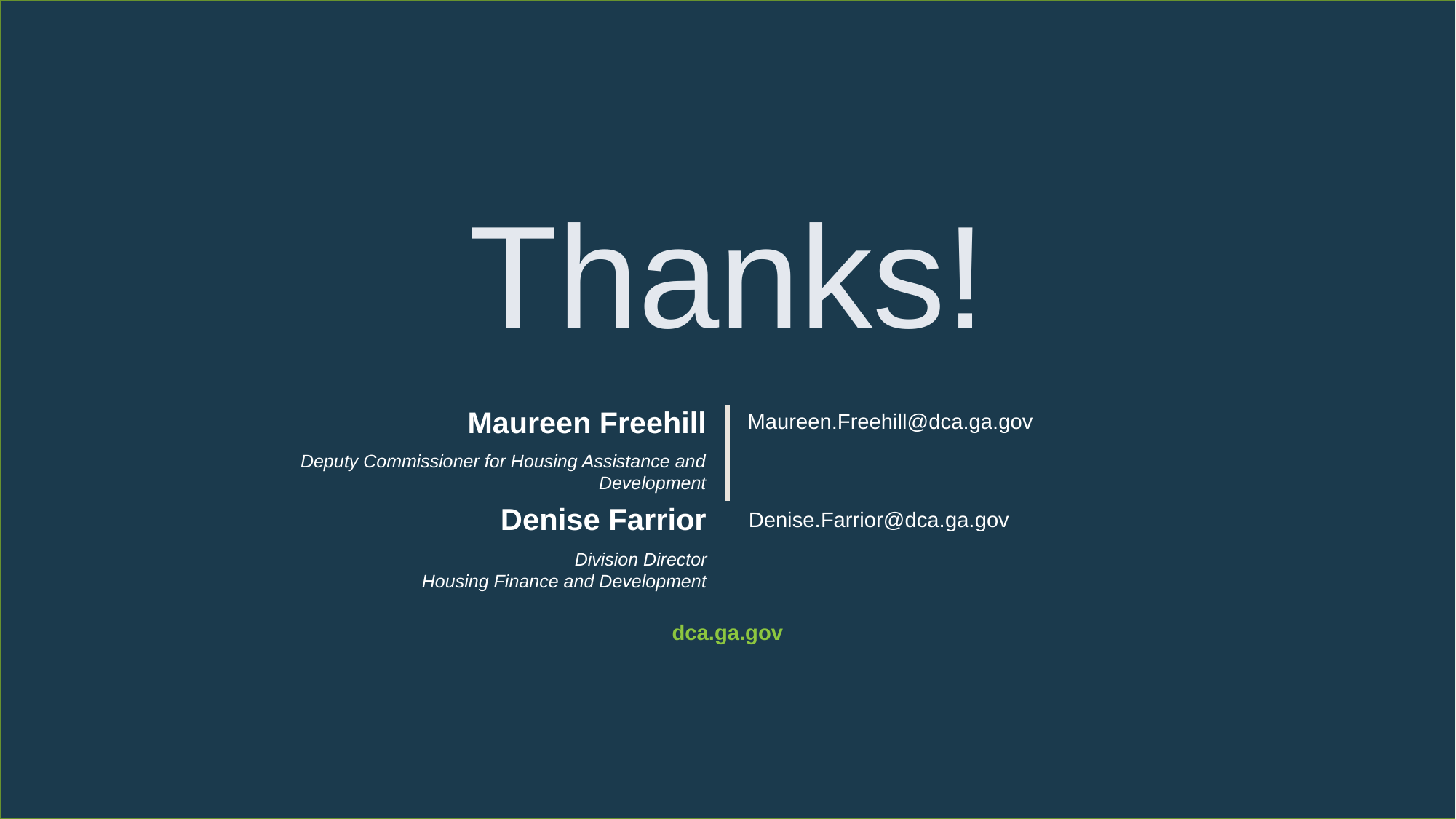

# Thanks!
Maureen Freehill
Maureen.Freehill@dca.ga.gov
Deputy Commissioner for Housing Assistance and Development
Denise Farrior
Denise.Farrior@dca.ga.gov
Division Director
Housing Finance and Development
dca.ga.gov